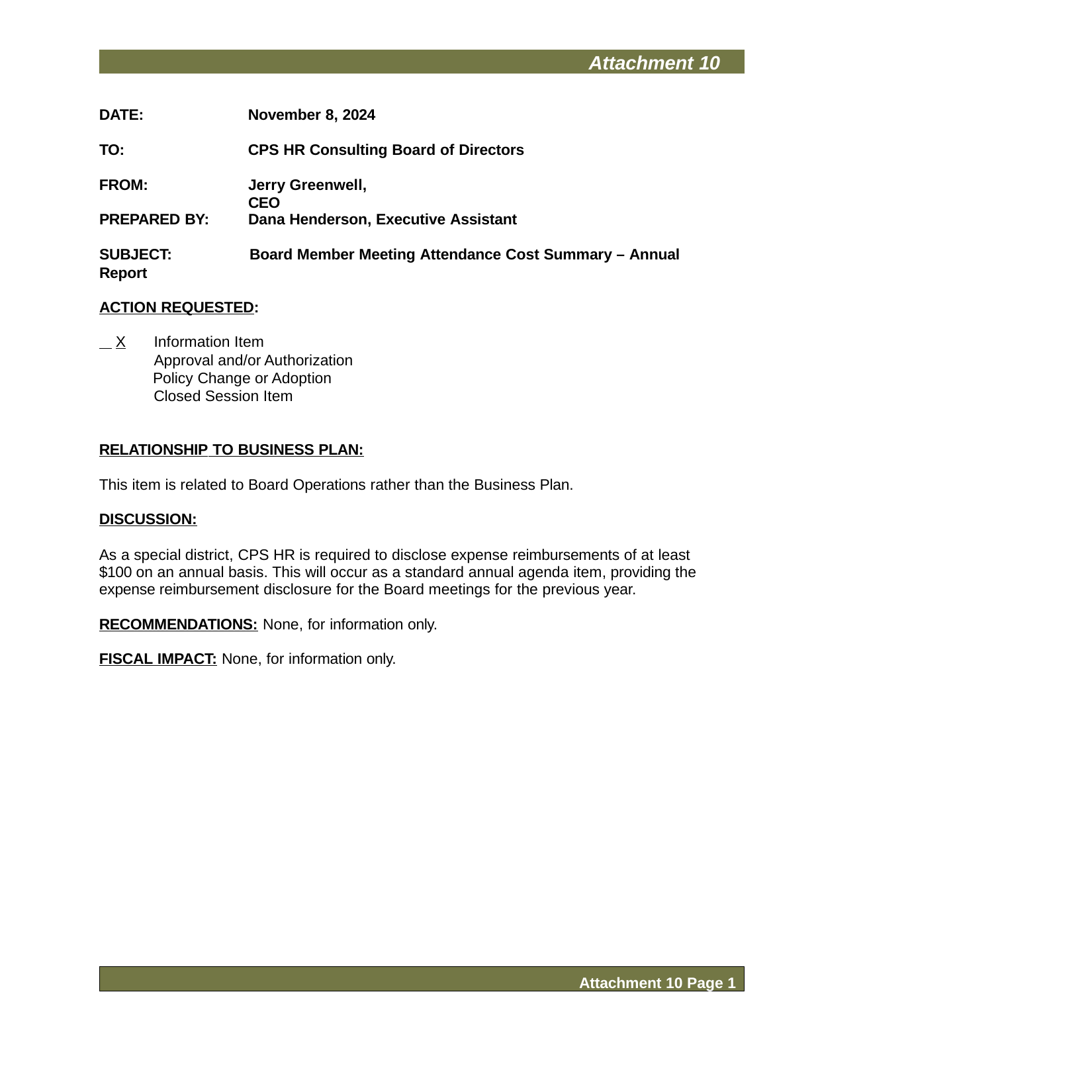

Attachment 10
DATE:
November 8, 2024
TO:
CPS HR Consulting Board of Directors
FROM:
Jerry Greenwell, CEO
PREPARED BY:
Dana Henderson, Executive Assistant
SUBJECT:	Board Member Meeting Attendance Cost Summary – Annual Report
ACTION REQUESTED:
  X	 Information Item
	 Approval and/or Authorization
	 Policy Change or Adoption
	 Closed Session Item

RELATIONSHIP TO BUSINESS PLAN:
This item is related to Board Operations rather than the Business Plan.
DISCUSSION:

As a special district, CPS HR is required to disclose expense reimbursements of at least $100 on an annual basis. This will occur as a standard annual agenda item, providing the expense reimbursement disclosure for the Board meetings for the previous year.
RECOMMENDATIONS: None, for information only.
FISCAL IMPACT: None, for information only.
Attachment 10 Page 1